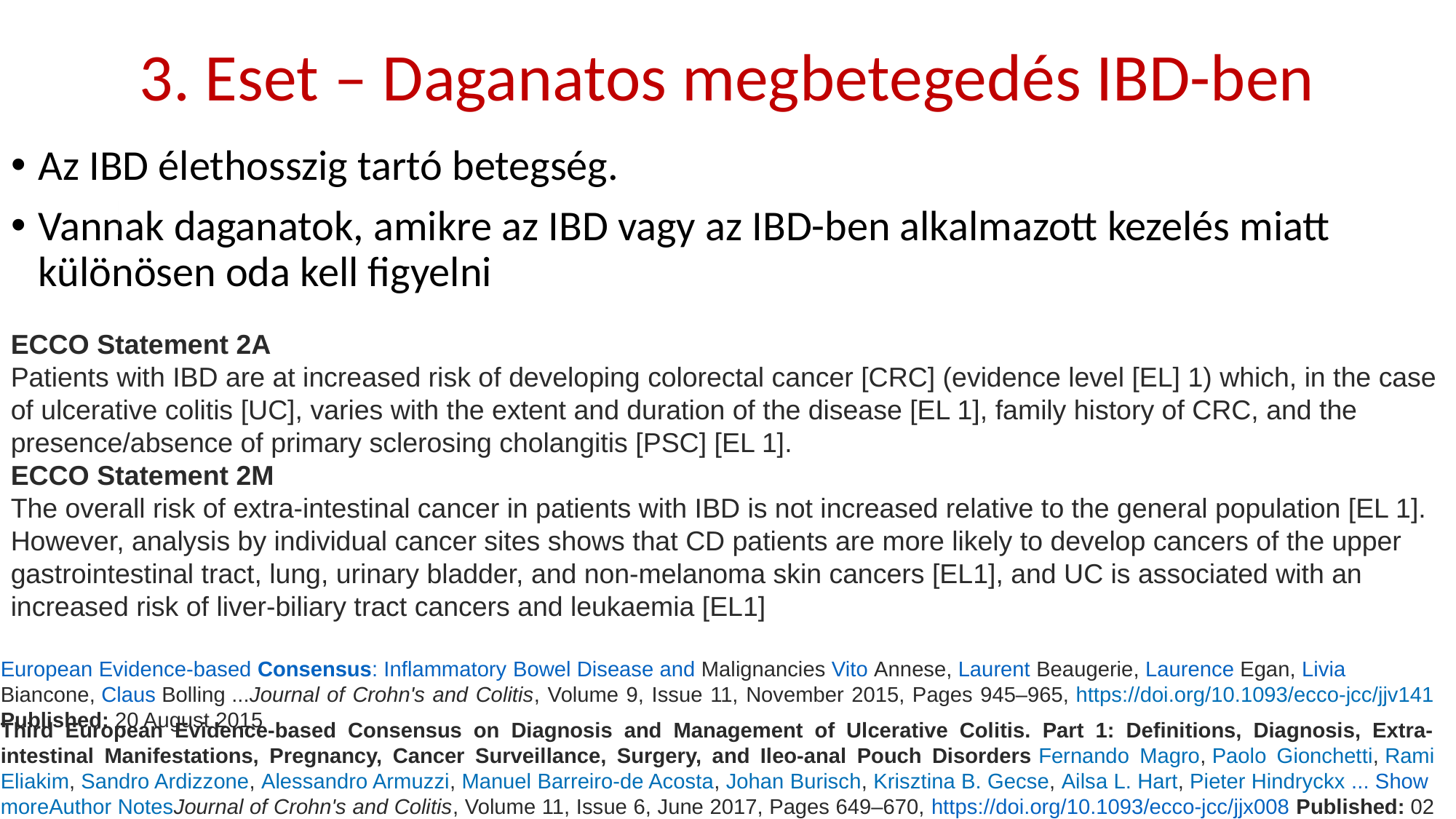

# 3. Eset – Daganatos megbetegedés IBD-ben
Az IBD élethosszig tartó betegség.
Vannak daganatok, amikre az IBD vagy az IBD-ben alkalmazott kezelés miatt különösen oda kell figyelni

ECCO Statement 2A
Patients with IBD are at increased risk of developing colorectal cancer [CRC] (evidence level [EL] 1) which, in the case of ulcerative colitis [UC], varies with the extent and duration of the disease [EL 1], family history of CRC, and the presence/absence of primary sclerosing cholangitis [PSC] [EL 1].
ECCO Statement 2M
The overall risk of extra-intestinal cancer in patients with IBD is not increased relative to the general population [EL 1]. However, analysis by individual cancer sites shows that CD patients are more likely to develop cancers of the upper gastrointestinal tract, lung, urinary bladder, and non-melanoma skin cancers [EL1], and UC is associated with an increased risk of liver-biliary tract cancers and leukaemia [EL1]

European Evidence-based Consensus: Inflammatory Bowel Disease and Malignancies Vito Annese, Laurent Beaugerie, Laurence Egan, Livia Biancone, Claus Bolling ...Journal of Crohn's and Colitis, Volume 9, Issue 11, November 2015, Pages 945–965, https://doi.org/10.1093/ecco-jcc/jjv141 Published: 20 August 2015
Third European Evidence-based Consensus on Diagnosis and Management of Ulcerative Colitis. Part 1: Definitions, Diagnosis, Extra-intestinal Manifestations, Pregnancy, Cancer Surveillance, Surgery, and Ileo-anal Pouch Disorders Fernando Magro, Paolo Gionchetti, Rami Eliakim, Sandro Ardizzone, Alessandro Armuzzi, Manuel Barreiro-de Acosta, Johan Burisch, Krisztina B. Gecse, Ailsa L. Hart, Pieter Hindryckx ... Show moreAuthor NotesJournal of Crohn's and Colitis, Volume 11, Issue 6, June 2017, Pages 649–670, https://doi.org/10.1093/ecco-jcc/jjx008 Published: 02 February 2017